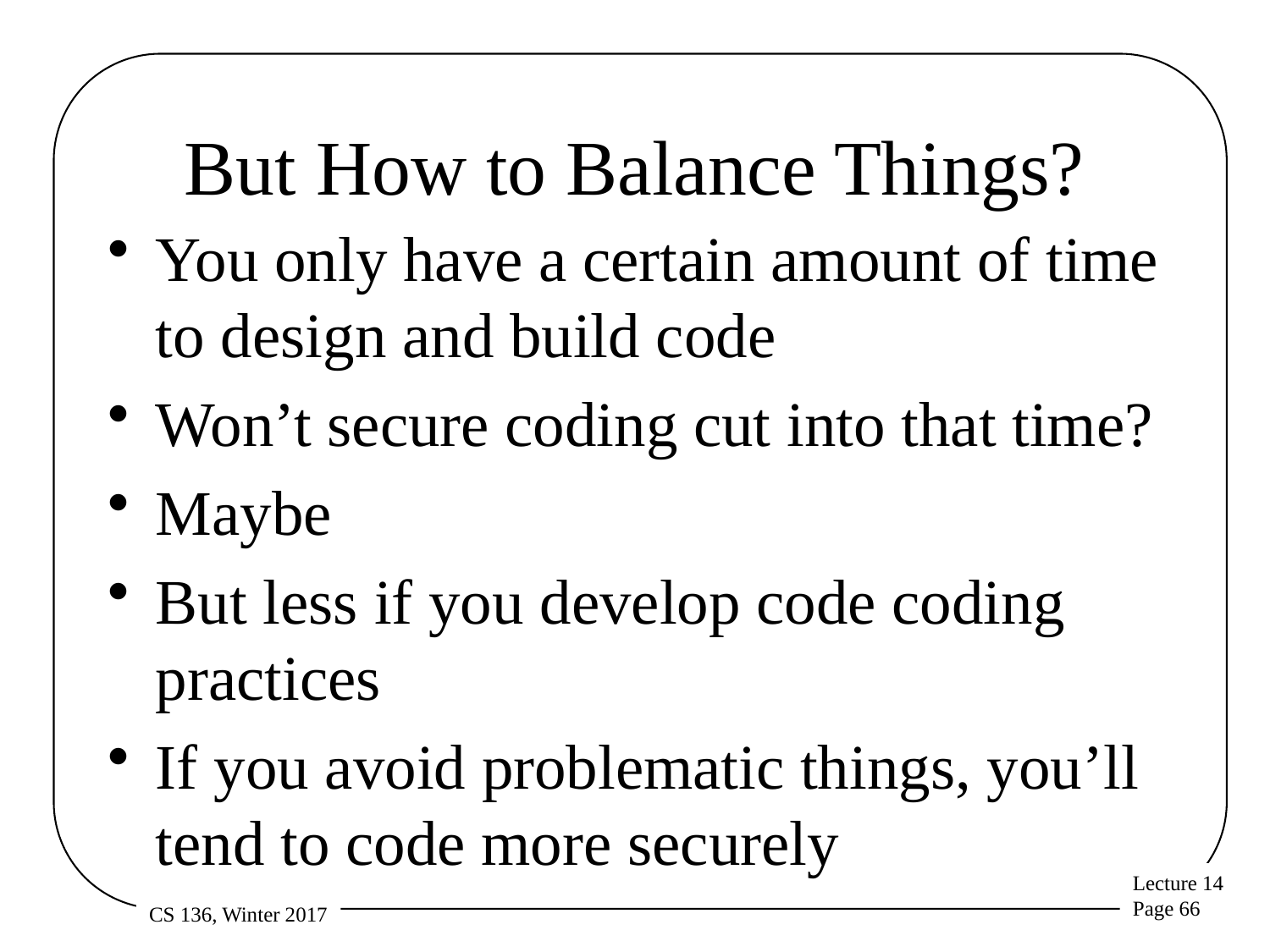

# But How to Balance Things?
You only have a certain amount of time to design and build code
Won’t secure coding cut into that time?
Maybe
But less if you develop code coding practices
If you avoid problematic things, you’ll tend to code more securely